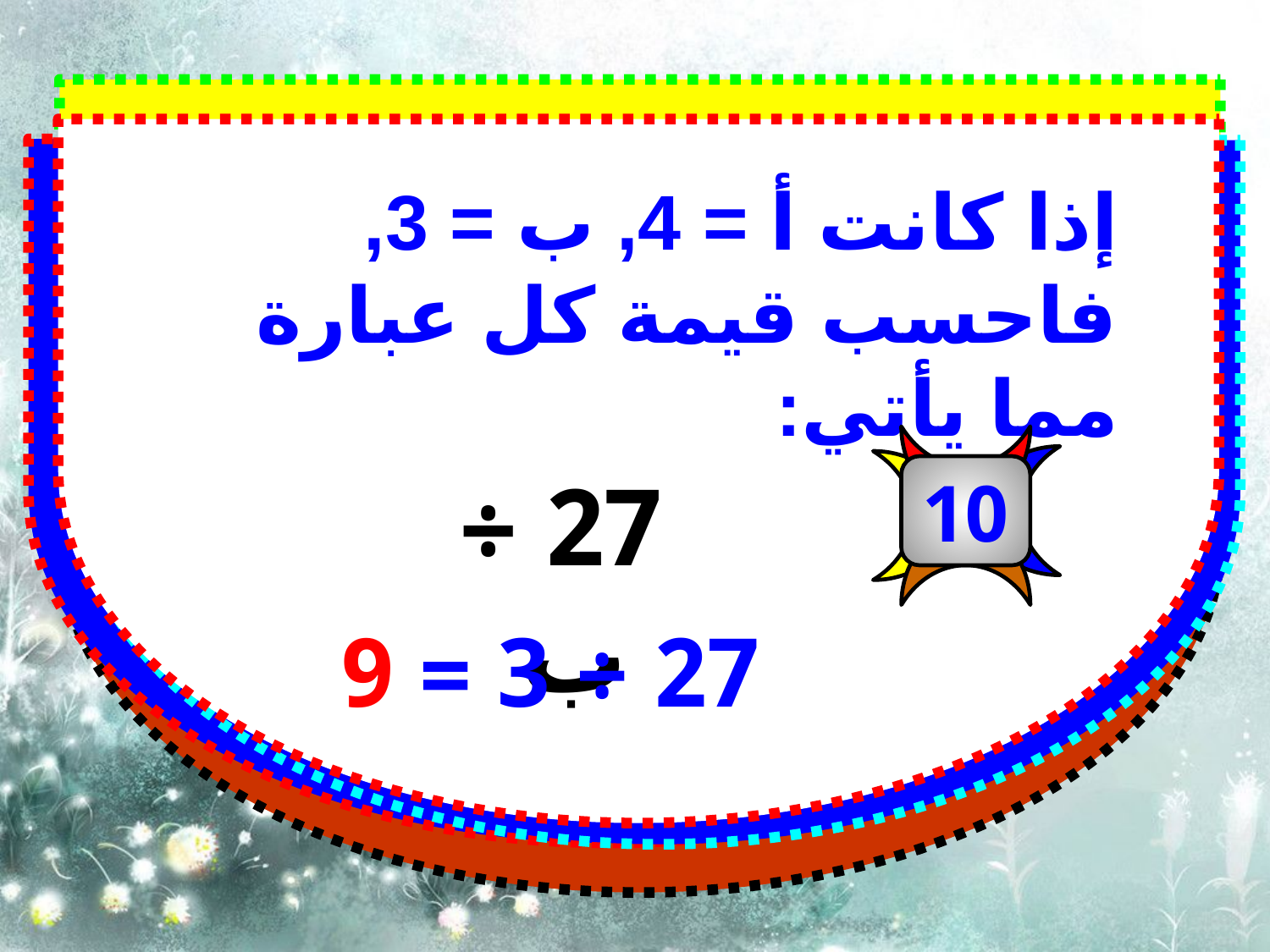

إذا كانت أ = 4, ب = 3, فاحسب قيمة كل عبارة مما يأتي:

10

27 ÷ ب
27 ÷ 3 = 9